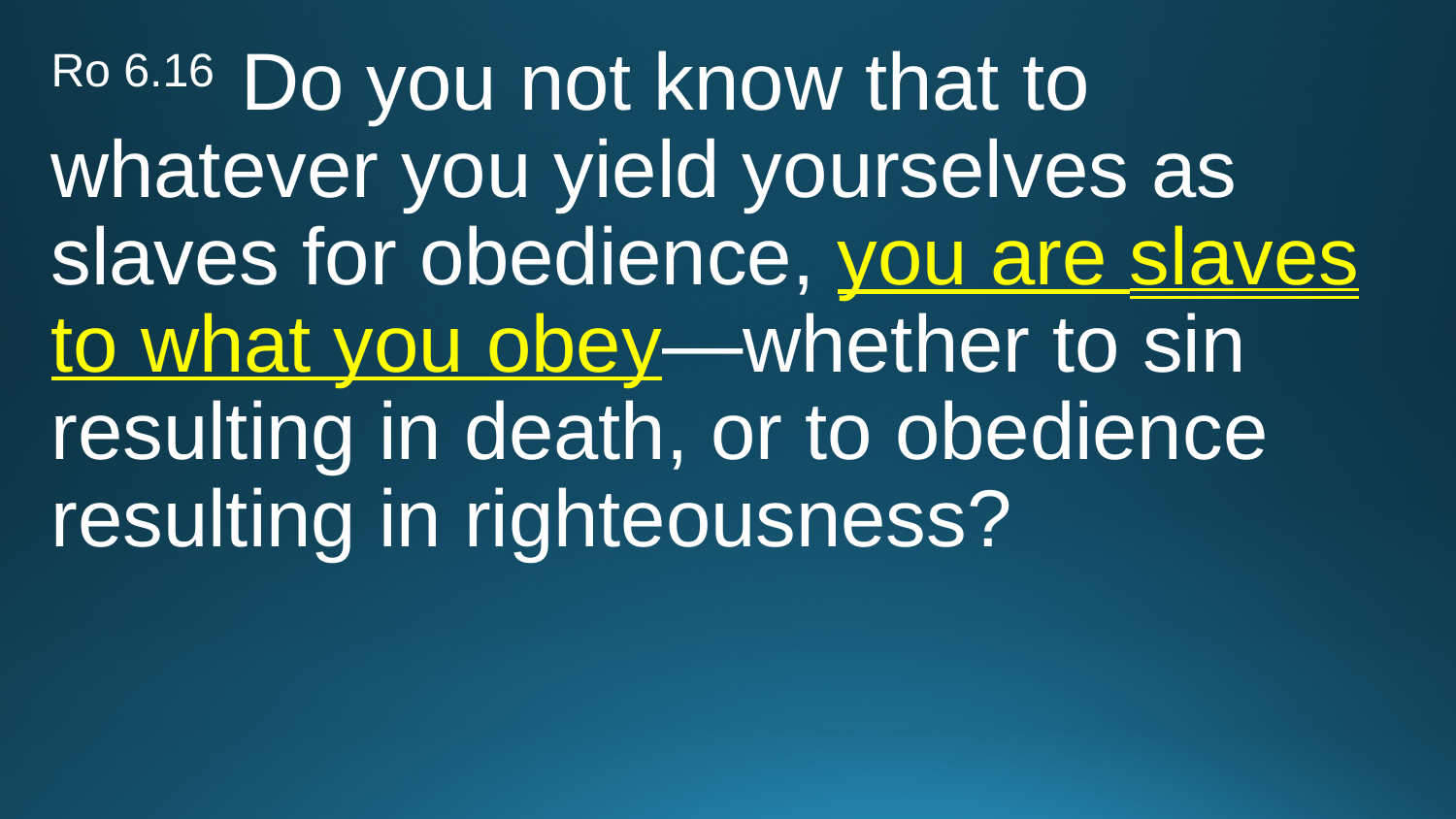

Ro 6.16  Do you not know that to whatever you yield yourselves as slaves for obedience, you are slaves to what you obey—whether to sin resulting in death, or to obedience resulting in righteousness?